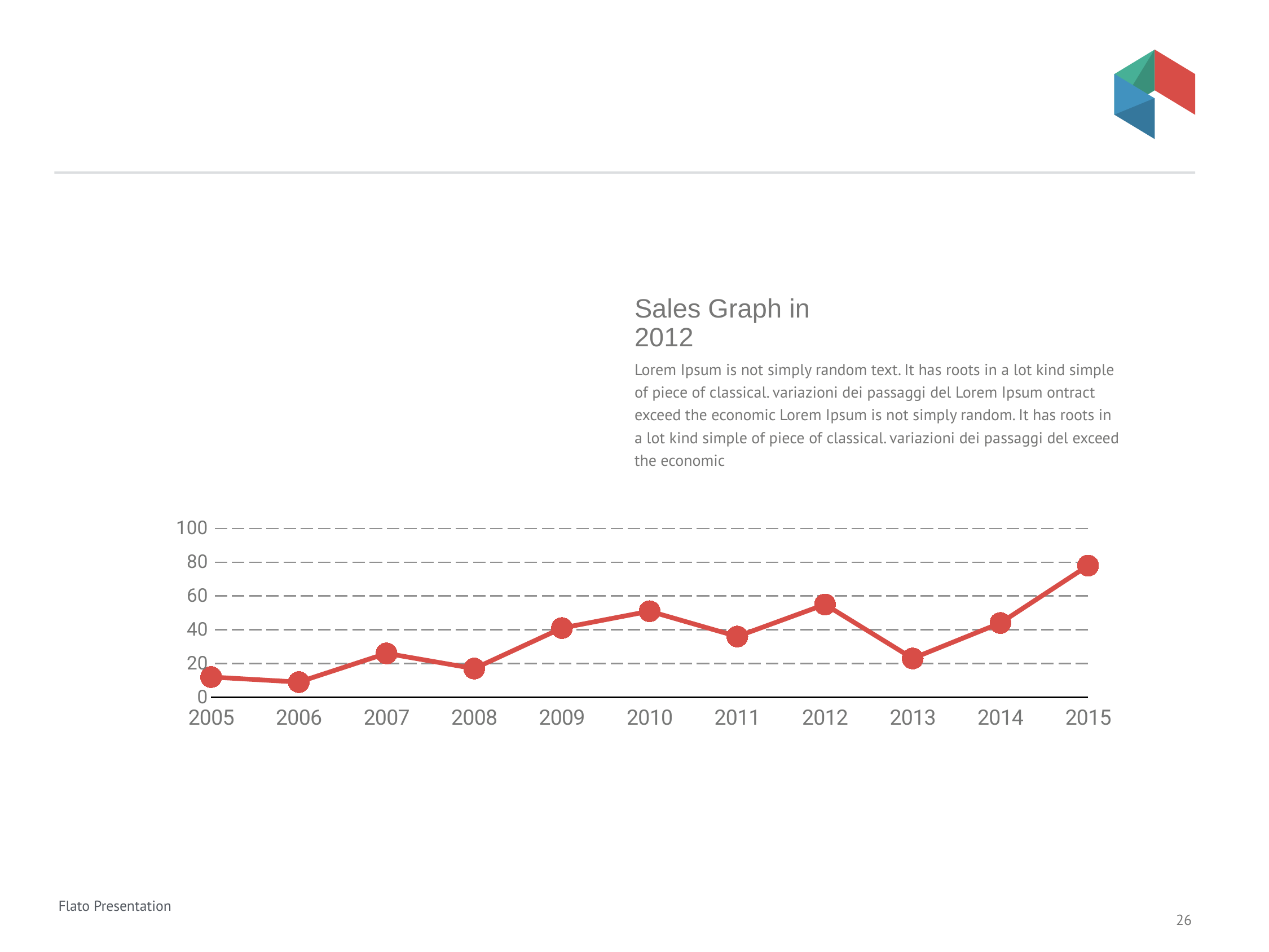

#

Sales Graph in 2012
Lorem Ipsum is not simply random text. It has roots in a lot kind simple of piece of classical. variazioni dei passaggi del Lorem Ipsum ontract exceed the economic Lorem Ipsum is not simply random. It has roots in a lot kind simple of piece of classical. variazioni dei passaggi del exceed the economic

### Chart:

| Category | Region 1 |
|---|---|
| 2005 | 12.0 |
| 2006 | 9.0 |
| 2007 | 26.0 |
| 2008 | 17.0 |
| 2009 | 41.0 |
| 2010 | 51.0 |
| 2011 | 36.0 |
| 2012 | 55.0 |
| 2013 | 23.0 |
| 2014 | 44.0 |
| 2015 | 78.0 |
Flato Presentation
26